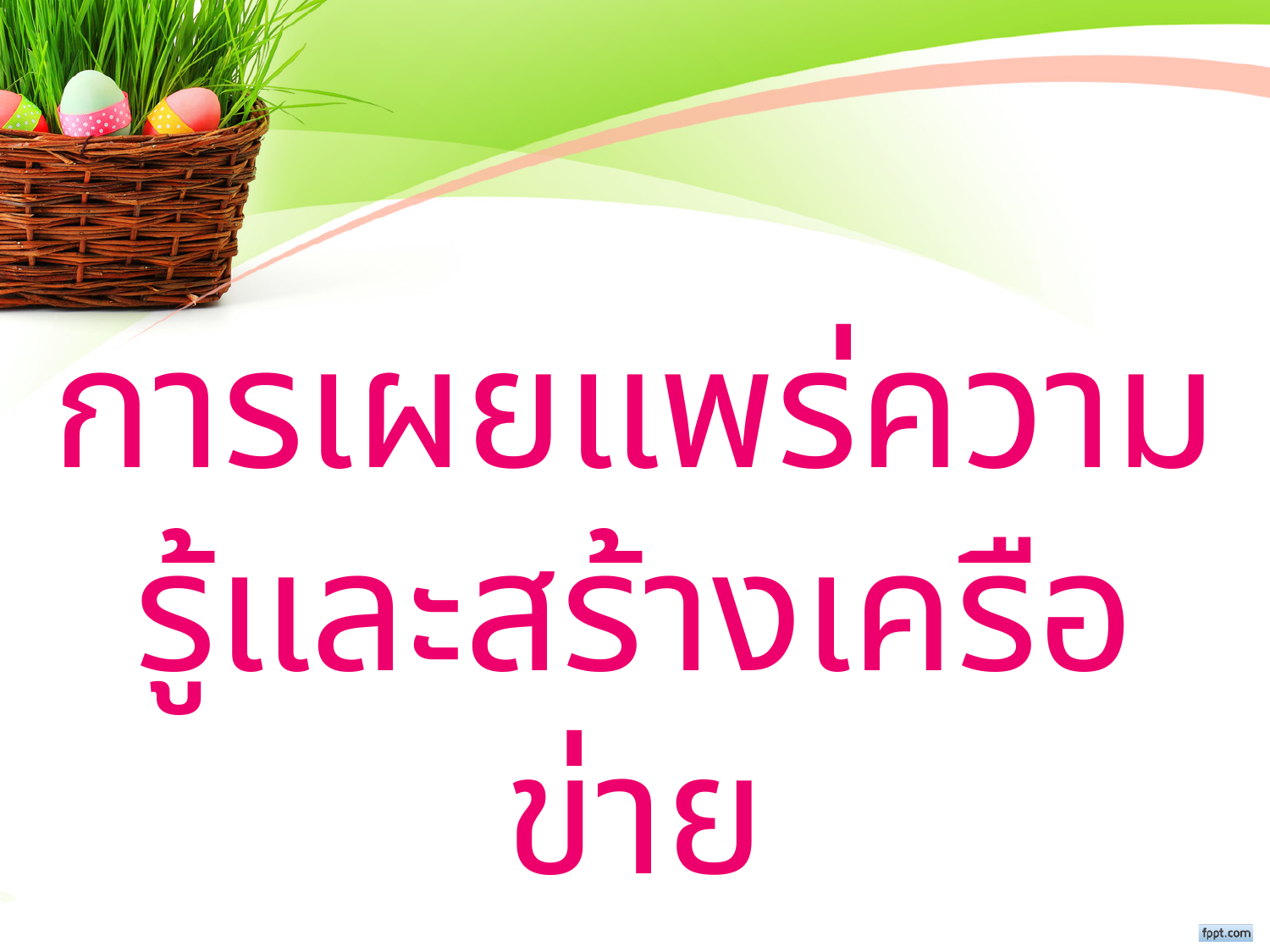

# การเผยแพร่ความรู้และสร้างเครือข่าย